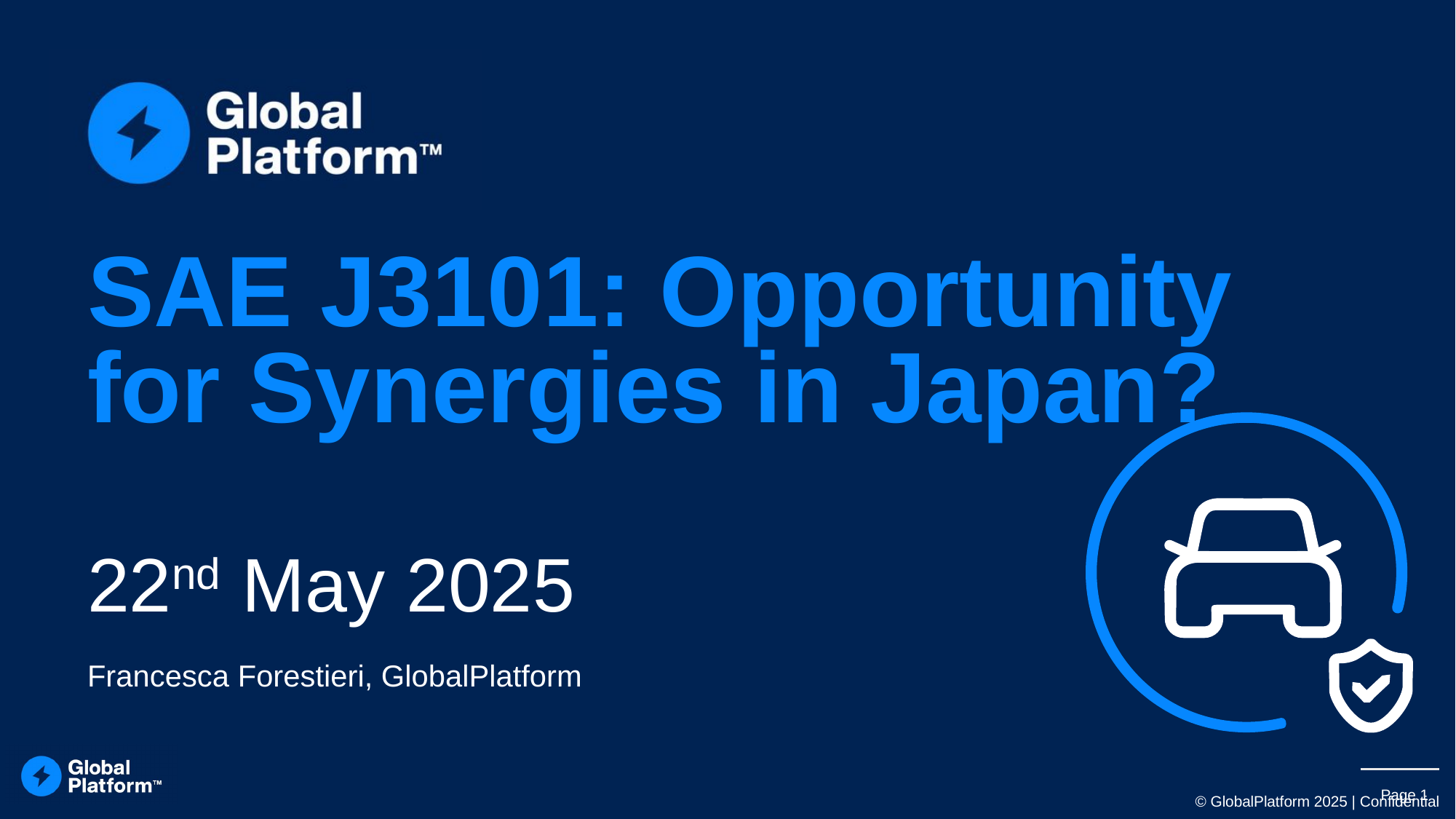

# SAE J3101: Opportunity for Synergies in Japan?

22nd May 2025

Francesca Forestieri, GlobalPlatform